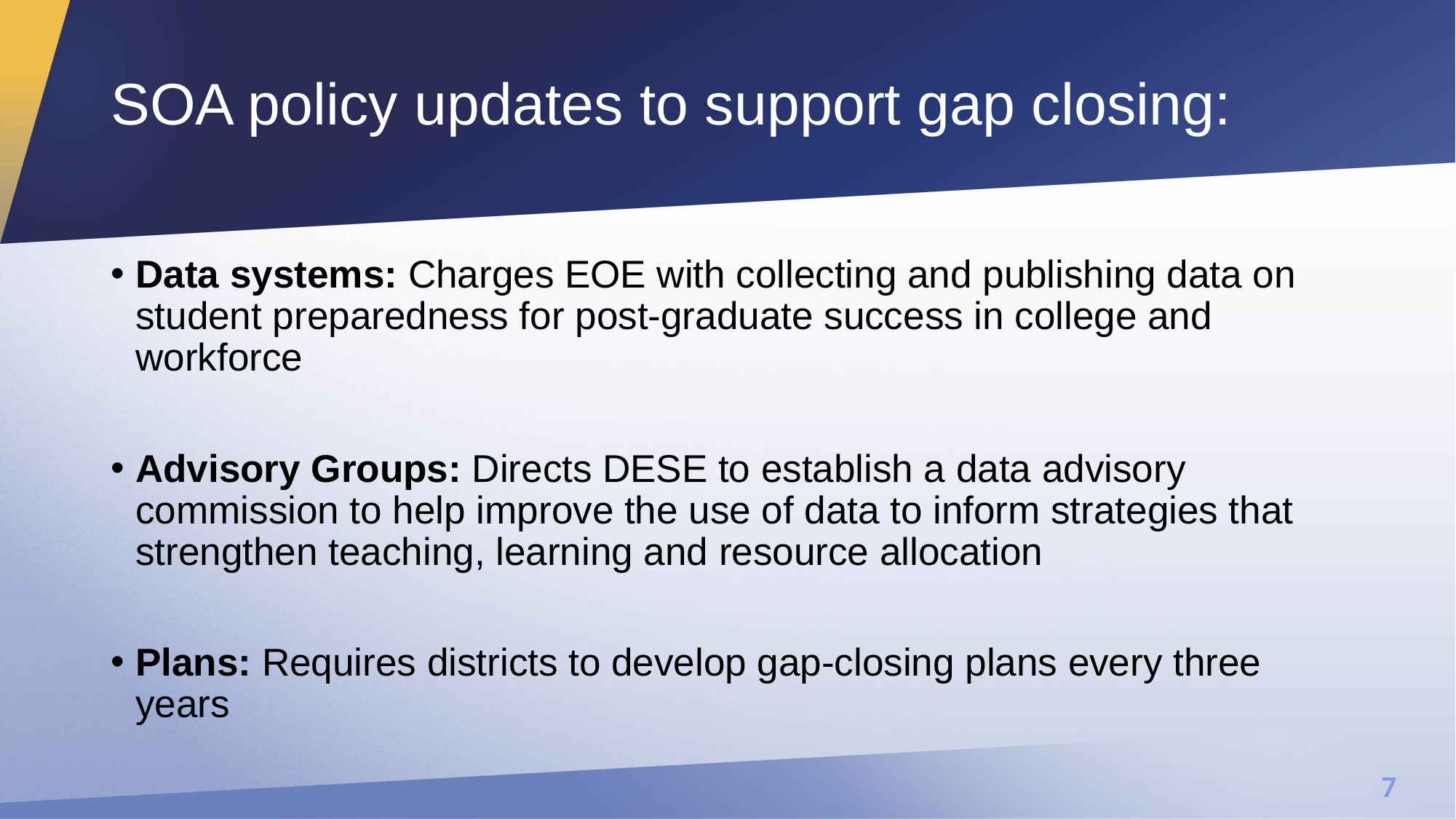

# SOA policy updates to support gap closing:
Data systems: Charges EOE with collecting and publishing data on student preparedness for post-graduate success in college and workforce

Advisory Groups: Directs DESE to establish a data advisory commission to help improve the use of data to inform strategies that strengthen teaching, learning and resource allocation

Plans: Requires districts to develop gap-closing plans every three years